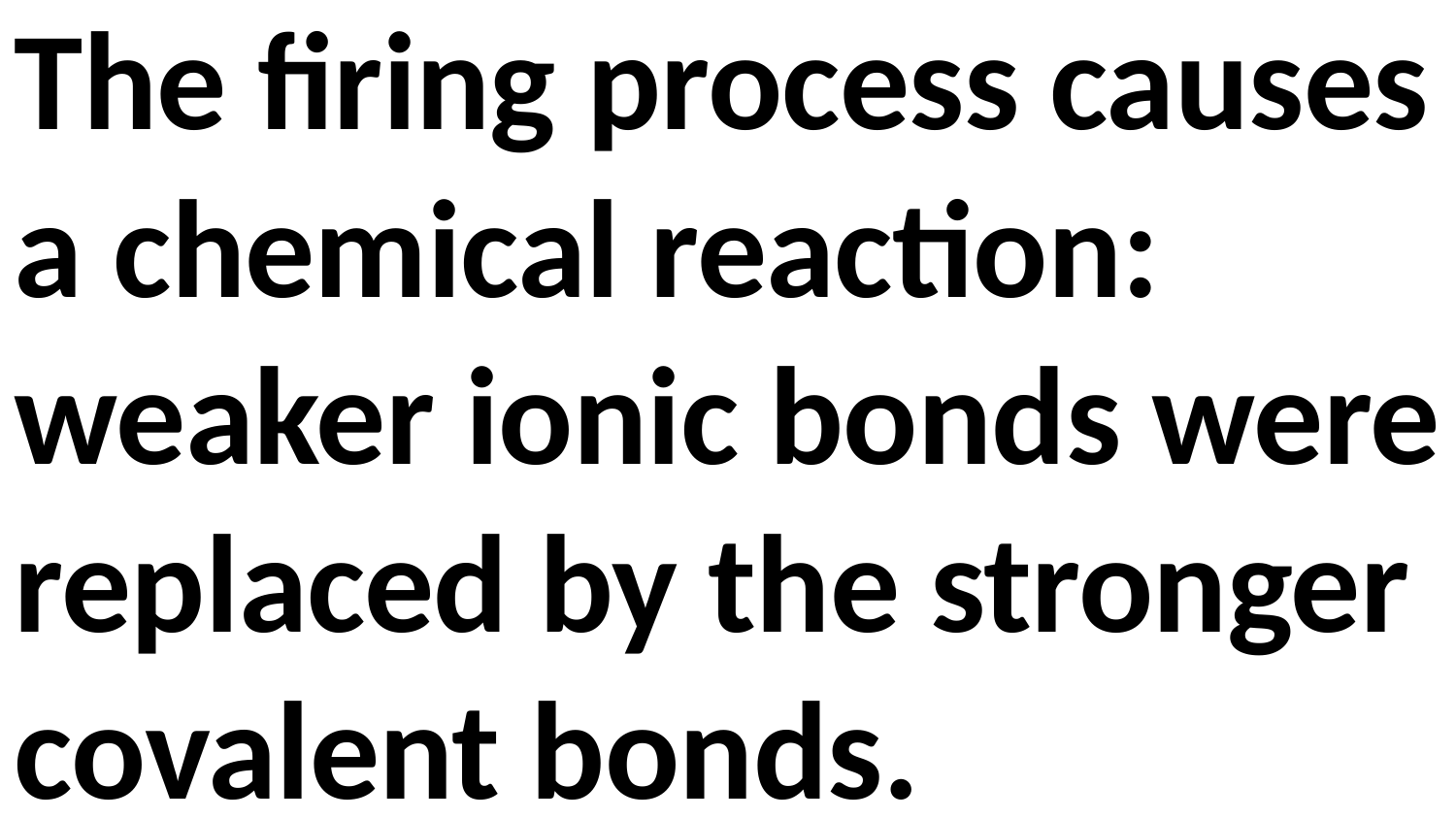

The firing process causes a chemical reaction: weaker ionic bonds were replaced by the stronger covalent bonds.